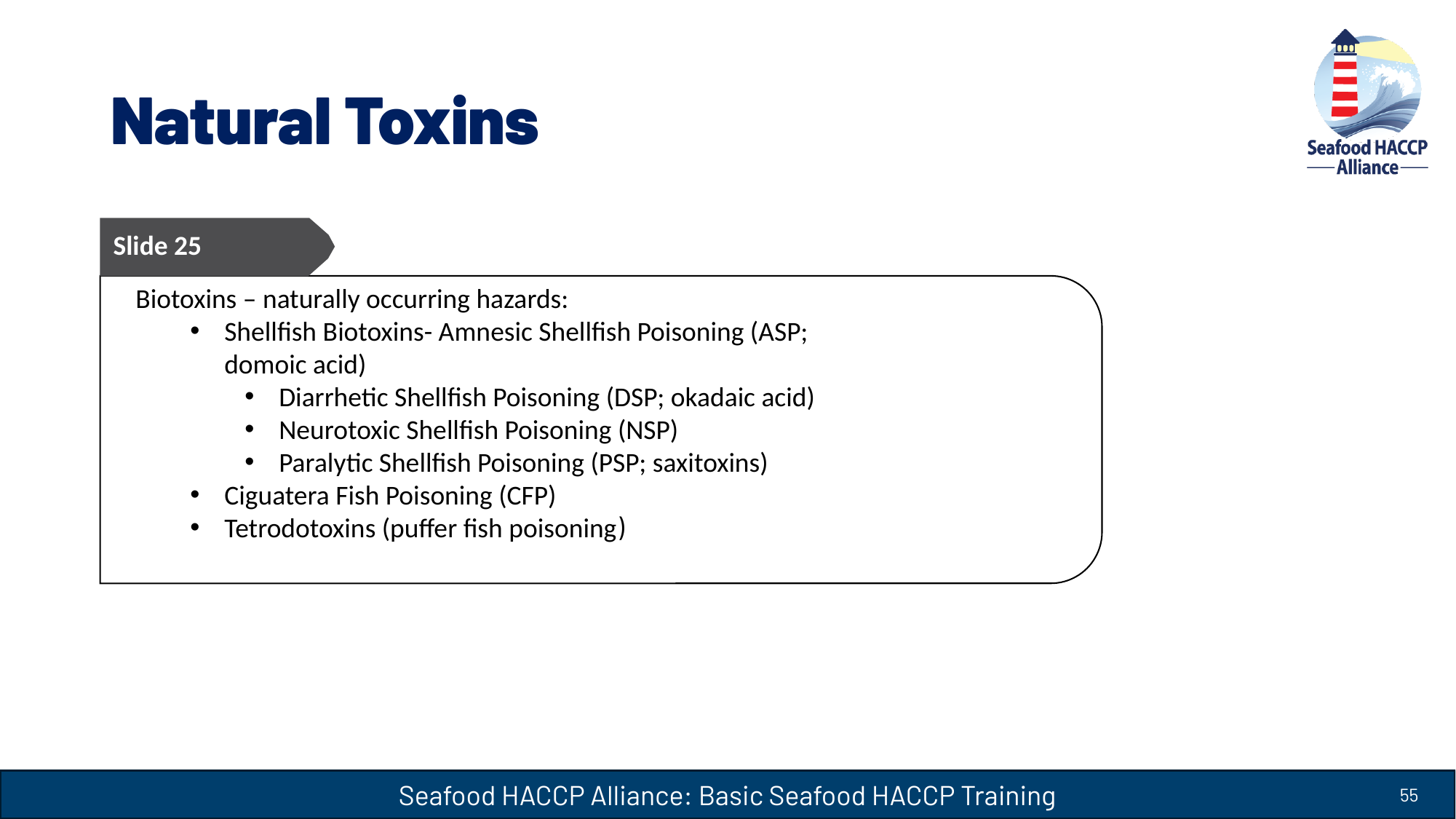

# Natural Toxins

Slide 25
Biotoxins – naturally occurring hazards:
Shellfish Biotoxins- Amnesic Shellfish Poisoning (ASP; domoic acid)
Diarrhetic Shellfish Poisoning (DSP; okadaic acid)
Neurotoxic Shellfish Poisoning (NSP)
Paralytic Shellfish Poisoning (PSP; saxitoxins)
Ciguatera Fish Poisoning (CFP)
Tetrodotoxins (puffer fish poisoning)
55